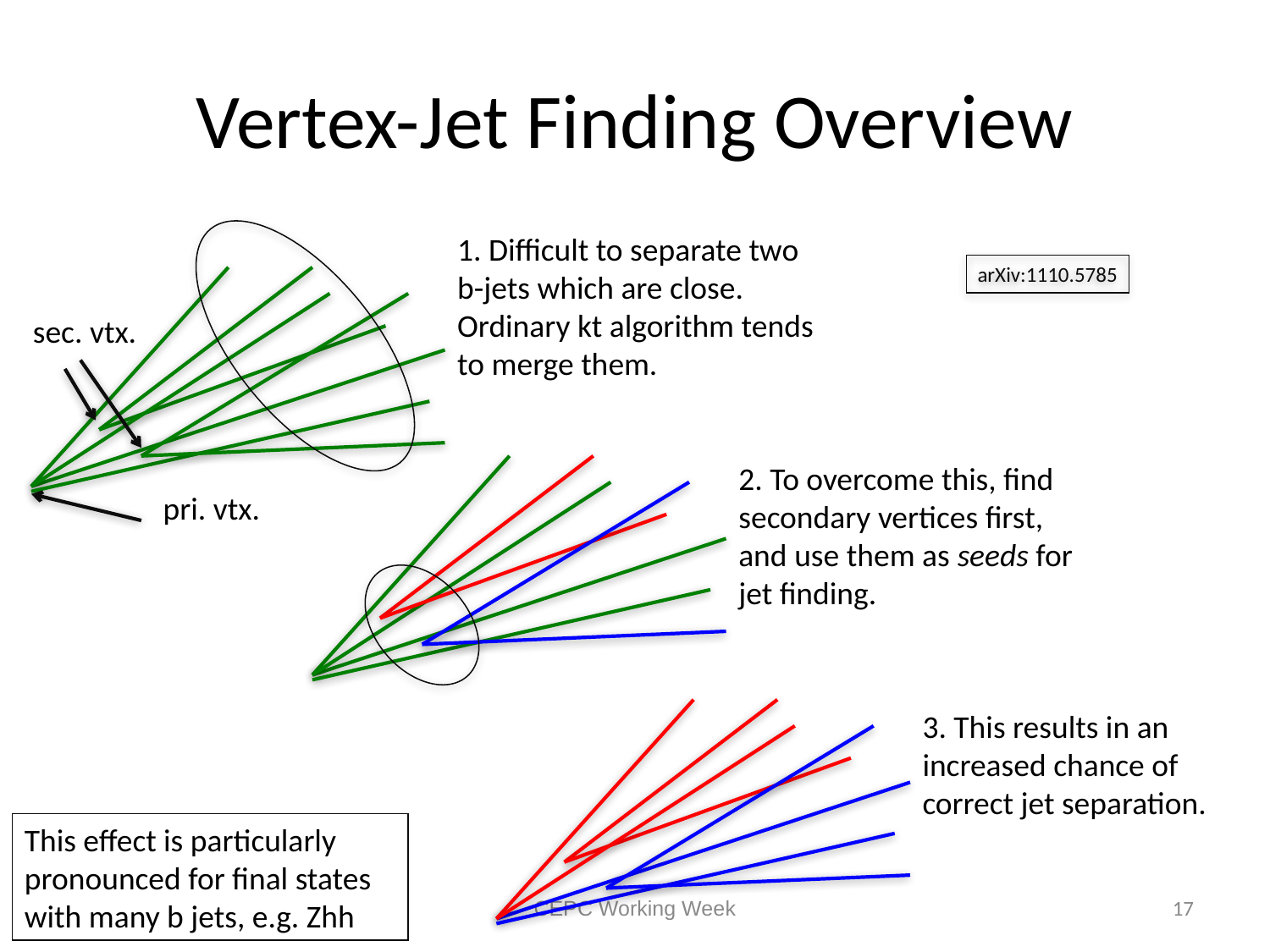

# Vertex-Jet Finding Overview
1. Difficult to separate two b-jets which are close. Ordinary kt algorithm tends to merge them.
arXiv:1110.5785

sec. vtx.
2. To overcome this, find secondary vertices first, and use them as seeds for jet finding.
pri. vtx.

3. This results in an increased chance of correct jet separation.
This effect is particularly pronounced for final states with many b jets, e.g. Zhh
CEPC Working Week
17